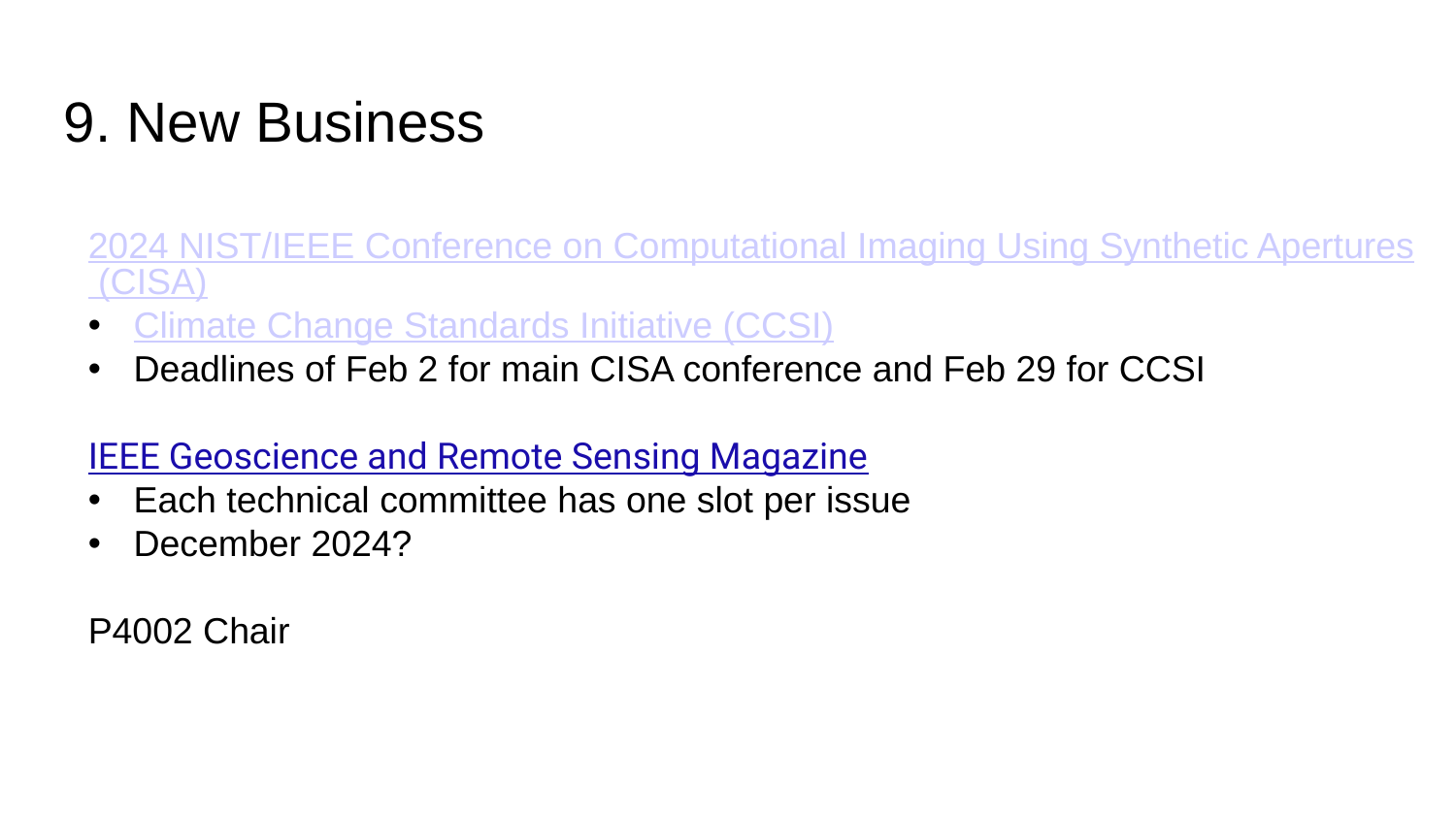

9. New Business
2024 NIST/IEEE Conference on Computational Imaging Using Synthetic Apertures (CISA)
Climate Change Standards Initiative (CCSI)
Deadlines of Feb 2 for main CISA conference and Feb 29 for CCSI

IEEE Geoscience and Remote Sensing Magazine
Each technical committee has one slot per issue
December 2024?

P4002 Chair